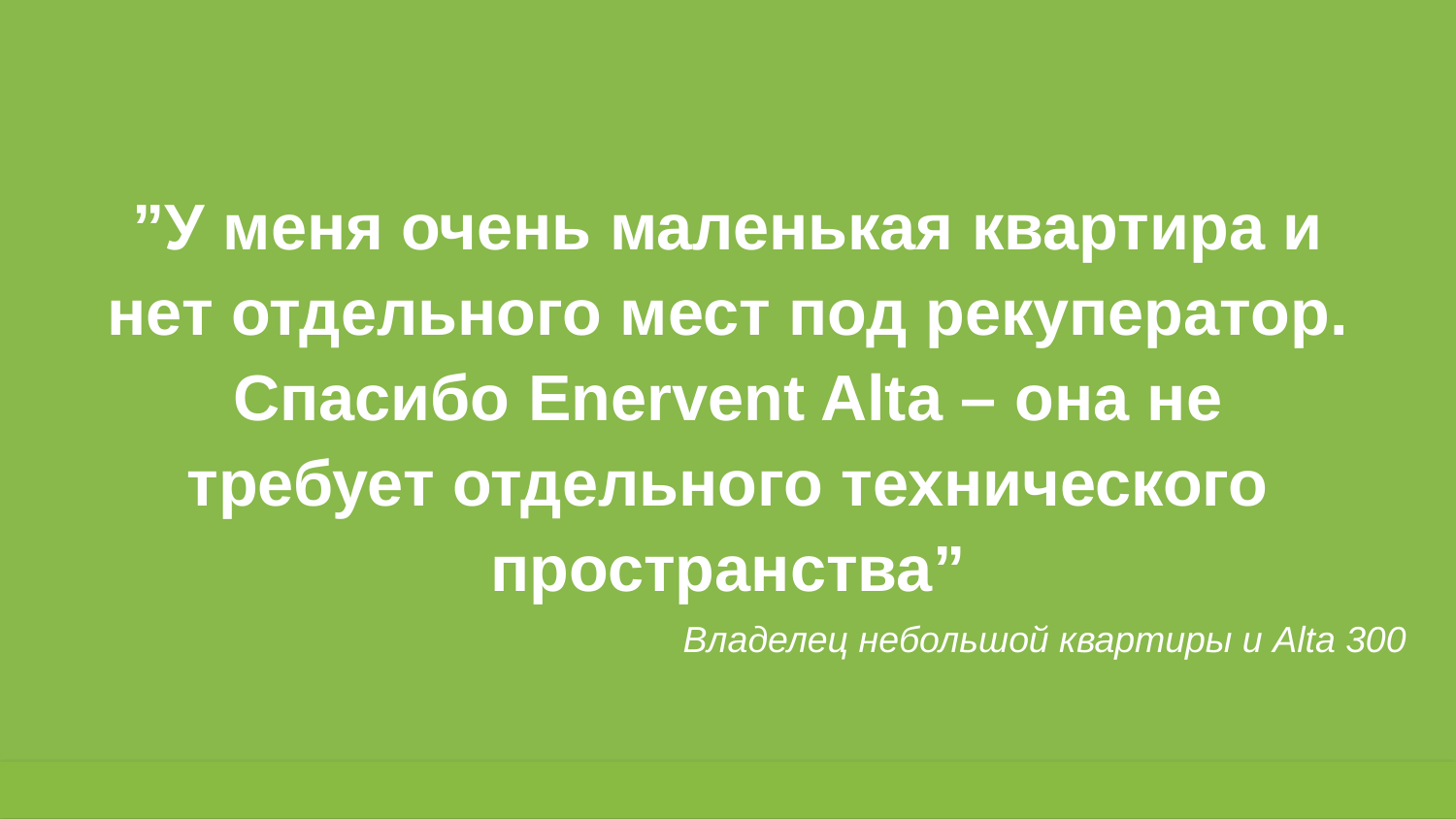

# ”У меня очень маленькая квартира и нет отдельного мест под рекуператор. Спасибо Enervent Alta – она не требует отдельного технического пространства”
Владелец небольшой квартиры и Alta 300